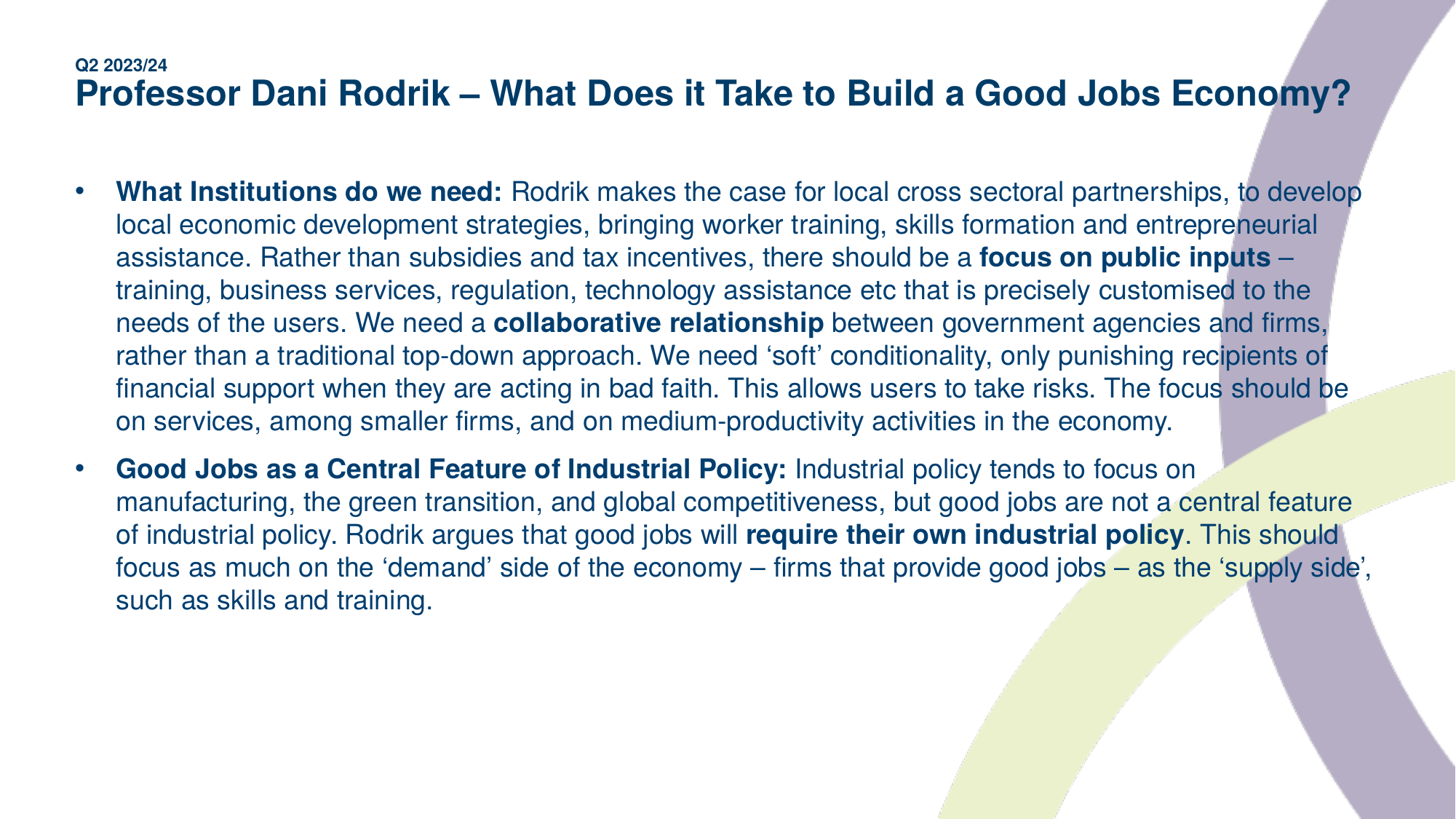

# Q2 2023/24 Professor Dani Rodrik – What Does it Take to Build a Good Jobs Economy?

What Institutions do we need: Rodrik makes the case for local cross sectoral partnerships, to develop local economic development strategies, bringing worker training, skills formation and entrepreneurial assistance. Rather than subsidies and tax incentives, there should be a focus on public inputs – training, business services, regulation, technology assistance etc that is precisely customised to the needs of the users. We need a collaborative relationship between government agencies and firms, rather than a traditional top-down approach. We need ‘soft’ conditionality, only punishing recipients of financial support when they are acting in bad faith. This allows users to take risks. The focus should be on services, among smaller firms, and on medium-productivity activities in the economy.
Good Jobs as a Central Feature of Industrial Policy: Industrial policy tends to focus on manufacturing, the green transition, and global competitiveness, but good jobs are not a central feature of industrial policy. Rodrik argues that good jobs will require their own industrial policy. This should focus as much on the ‘demand’ side of the economy – firms that provide good jobs – as the ‘supply side’, such as skills and training.